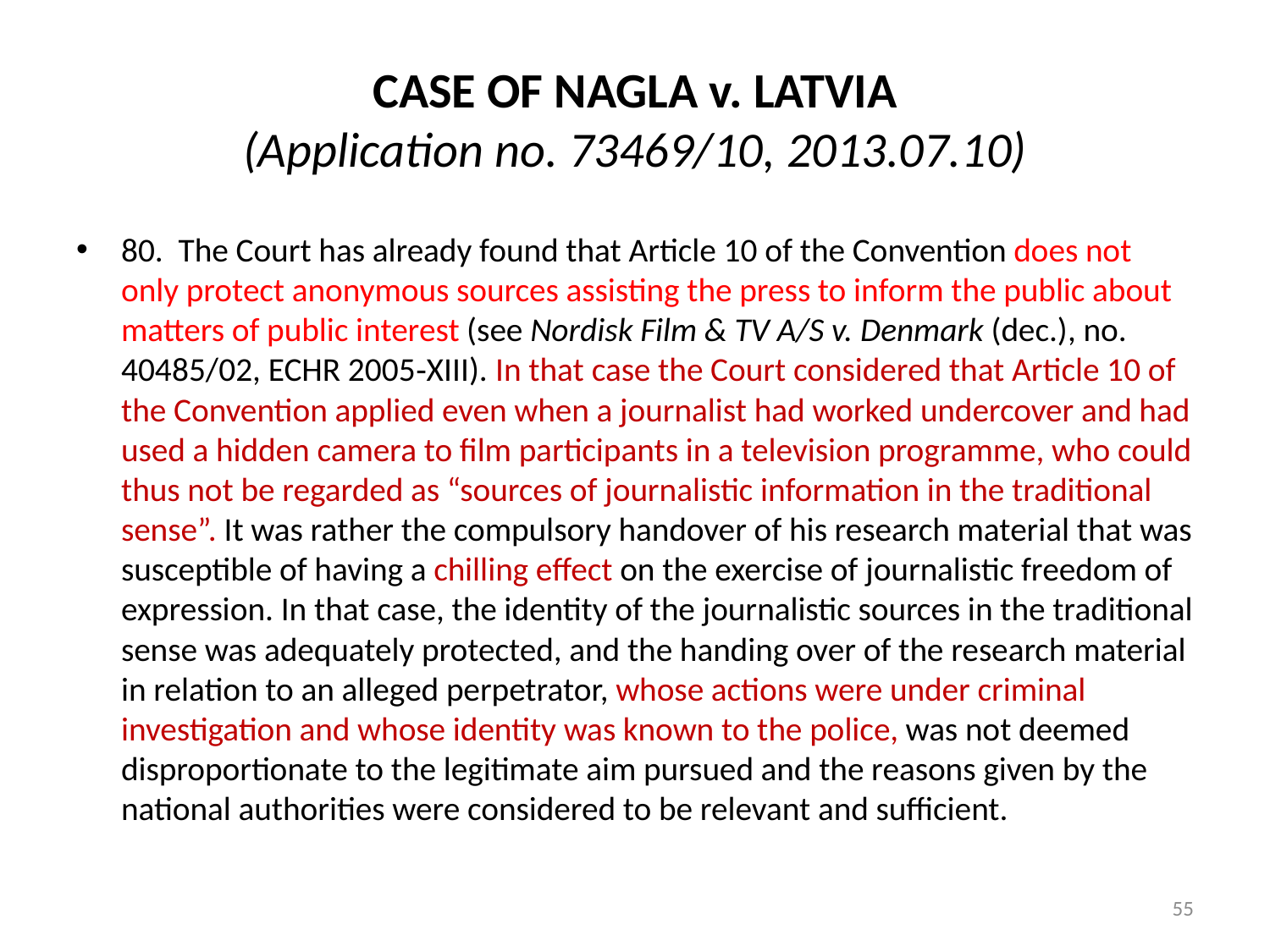

# CASE OF NAGLA v. LATVIA (Application no. 73469/10, 2013.07.10)
80.  The Court has already found that Article 10 of the Convention does not only protect anonymous sources assisting the press to inform the public about matters of public interest (see Nordisk Film & TV A/S v. Denmark (dec.), no. 40485/02, ECHR 2005‑XIII). In that case the Court considered that Article 10 of the Convention applied even when a journalist had worked undercover and had used a hidden camera to film participants in a television programme, who could thus not be regarded as “sources of journalistic information in the traditional sense”. It was rather the compulsory handover of his research material that was susceptible of having a chilling effect on the exercise of journalistic freedom of expression. In that case, the identity of the journalistic sources in the traditional sense was adequately protected, and the handing over of the research material in relation to an alleged perpetrator, whose actions were under criminal investigation and whose identity was known to the police, was not deemed disproportionate to the legitimate aim pursued and the reasons given by the national authorities were considered to be relevant and sufficient.

55